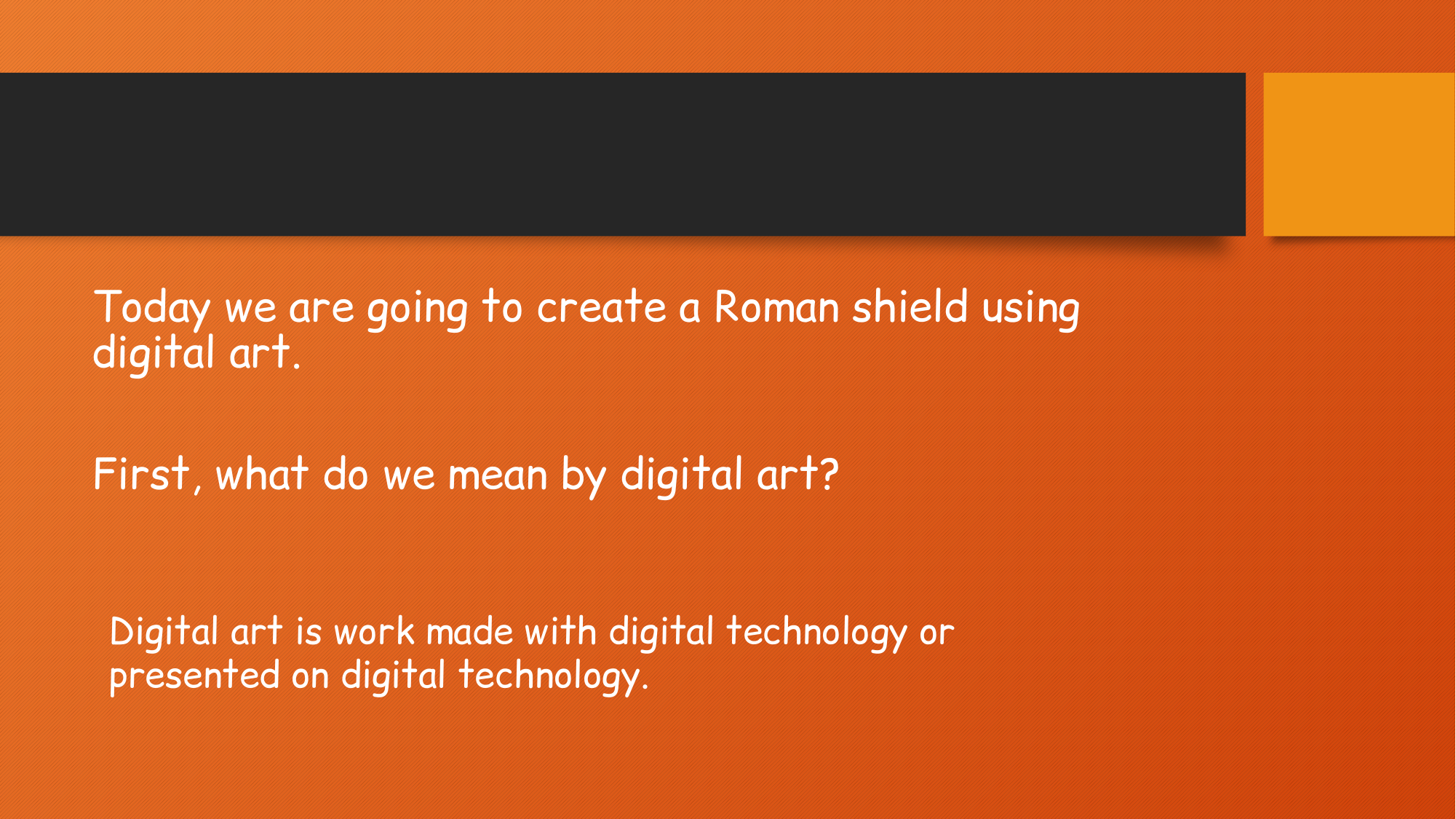

#
Today we are going to create a Roman shield using digital art.

First, what do we mean by digital art?

Digital art is work made with digital technology or presented on digital technology.